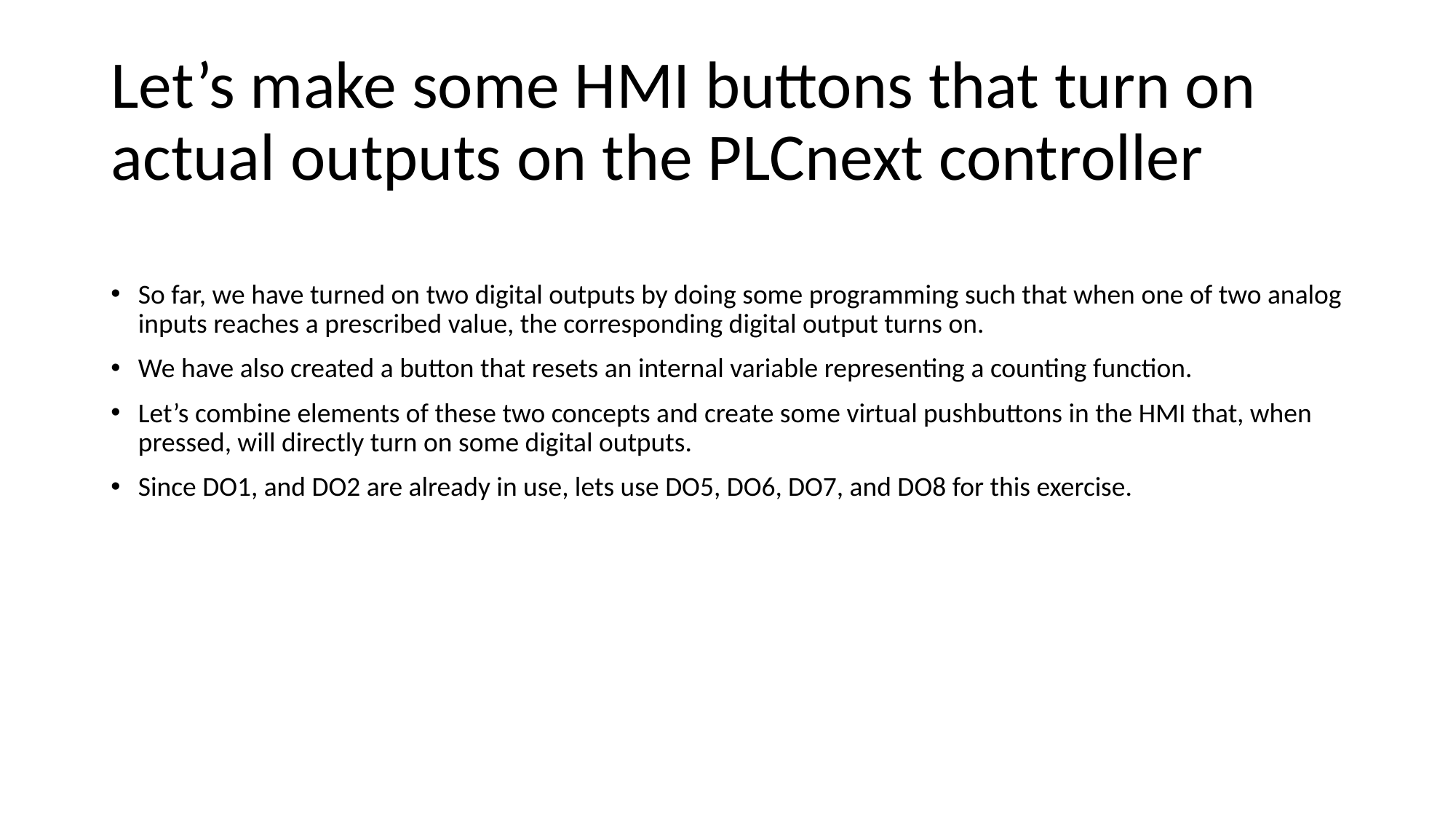

# Let’s make some HMI buttons that turn on actual outputs on the PLCnext controller
So far, we have turned on two digital outputs by doing some programming such that when one of two analog inputs reaches a prescribed value, the corresponding digital output turns on.
We have also created a button that resets an internal variable representing a counting function.
Let’s combine elements of these two concepts and create some virtual pushbuttons in the HMI that, when pressed, will directly turn on some digital outputs.
Since DO1, and DO2 are already in use, lets use DO5, DO6, DO7, and DO8 for this exercise.